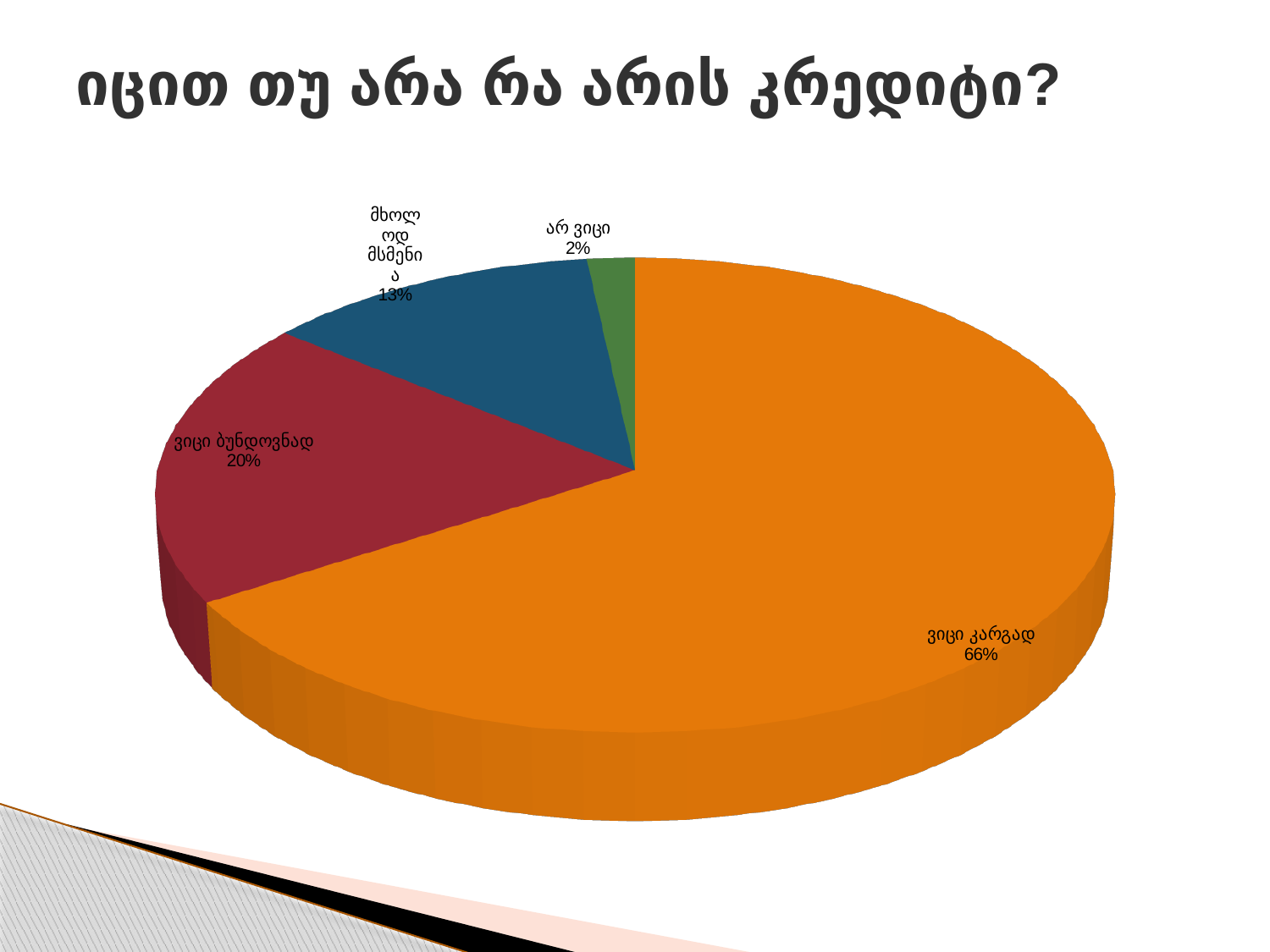

# იცით თუ არა რა არის კრედიტი?

[unsupported chart]